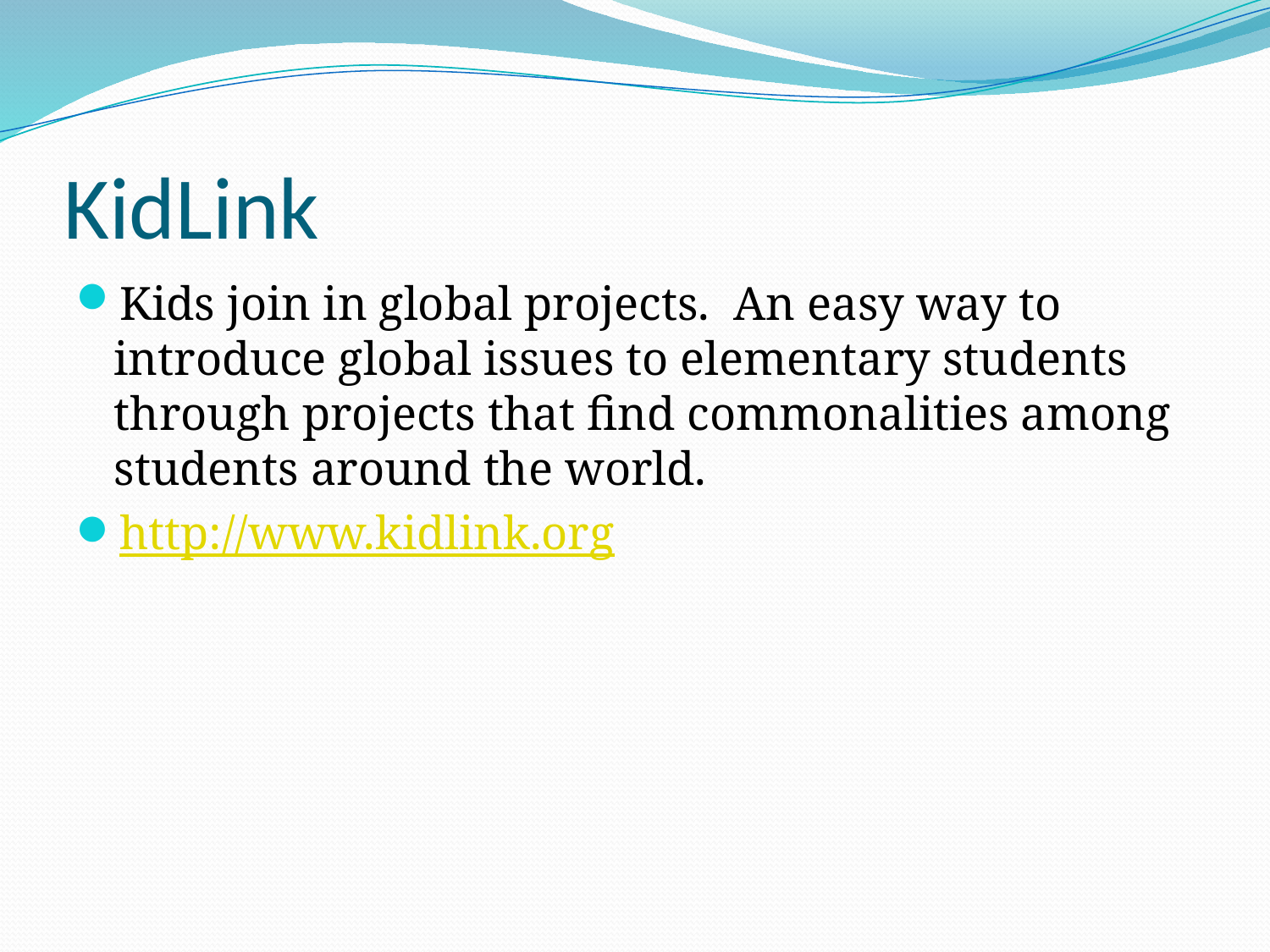

# KidLink
Kids join in global projects.  An easy way to introduce global issues to elementary students through projects that find commonalities among students around the world.
http://www.kidlink.org